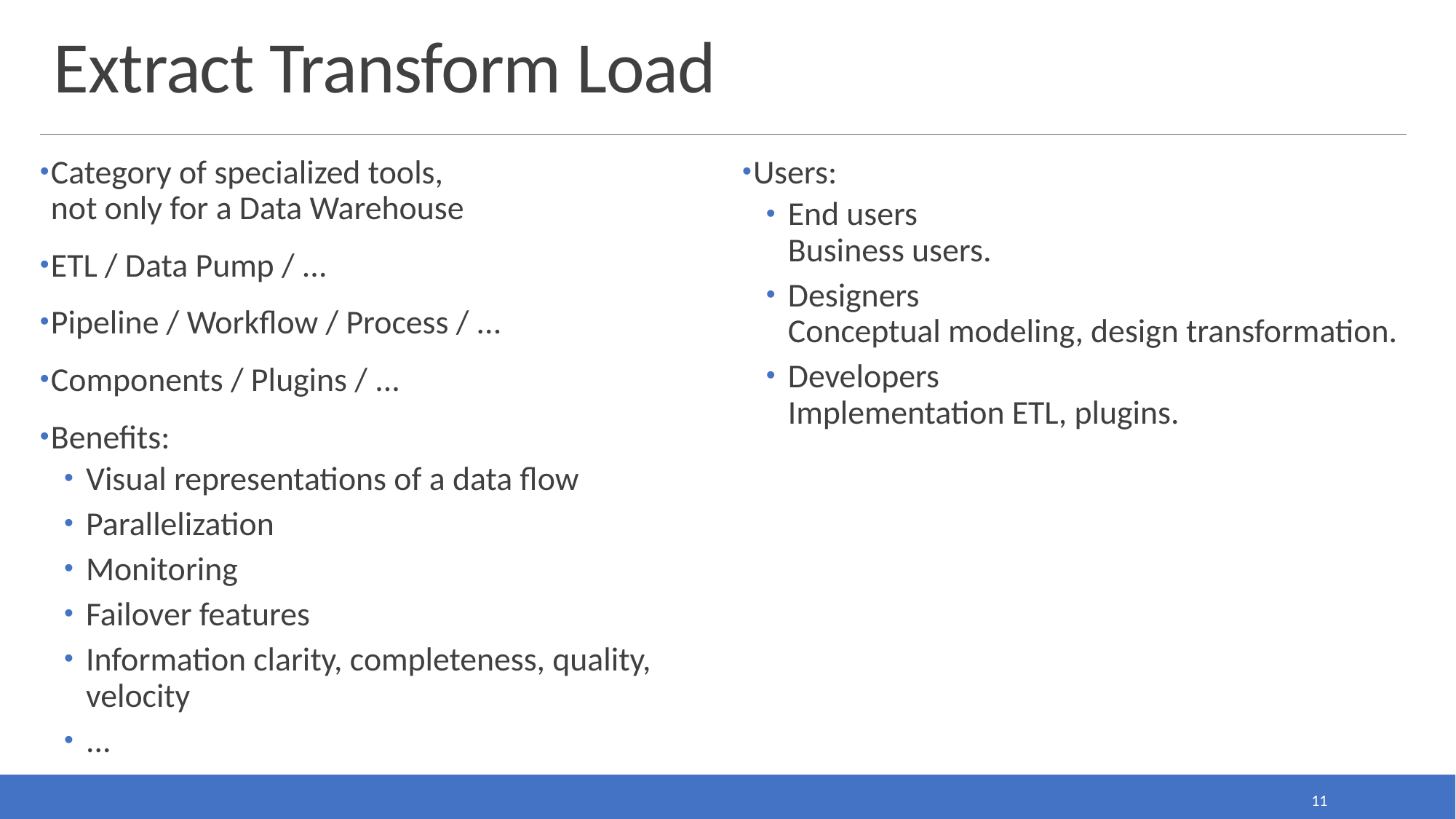

# Extract Transform Load
Category of specialized tools,
not only for a Data Warehouse
ETL / Data Pump / ...
Pipeline / Workflow / Process / ...
Components / Plugins / ...
Benefits:
Visual representations of a data flow
Parallelization
Monitoring
Failover features
Information clarity, completeness, quality, velocity
...

Users:
End users
Business users.
Designers
Conceptual modeling, design transformation.
Developers
Implementation ETL, plugins.
11